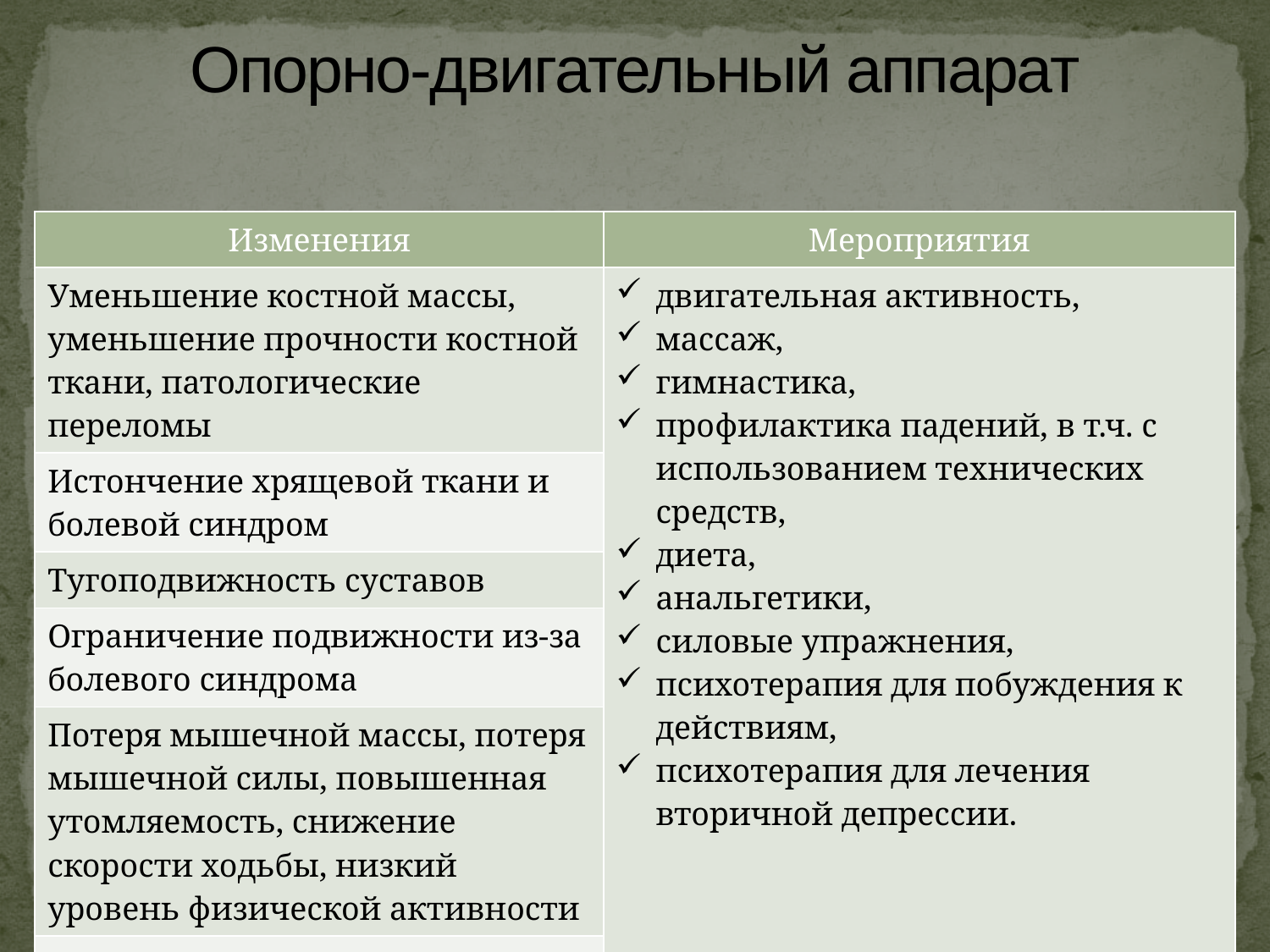

# Опорно-двигательный аппарат
| Изменения | Мероприятия |
| --- | --- |
| Уменьшение костной массы, уменьшение прочности костной ткани, патологические переломы | двигательная активность, массаж, гимнастика, профилактика падений, в т.ч. с использованием технических средств, диета, анальгетики, силовые упражнения, психотерапия для побуждения к действиям, психотерапия для лечения вторичной депрессии. |
| Истончение хрящевой ткани и болевой синдром |  |
| Тугоподвижность суставов |  |
| Ограничение подвижности из-за болевого синдрома |  |
| Потеря мышечной массы, потеря мышечной силы, повышенная утомляемость, снижение скорости ходьбы, низкий уровень физической активности |  |
| Депрессия |  |
|  |  |